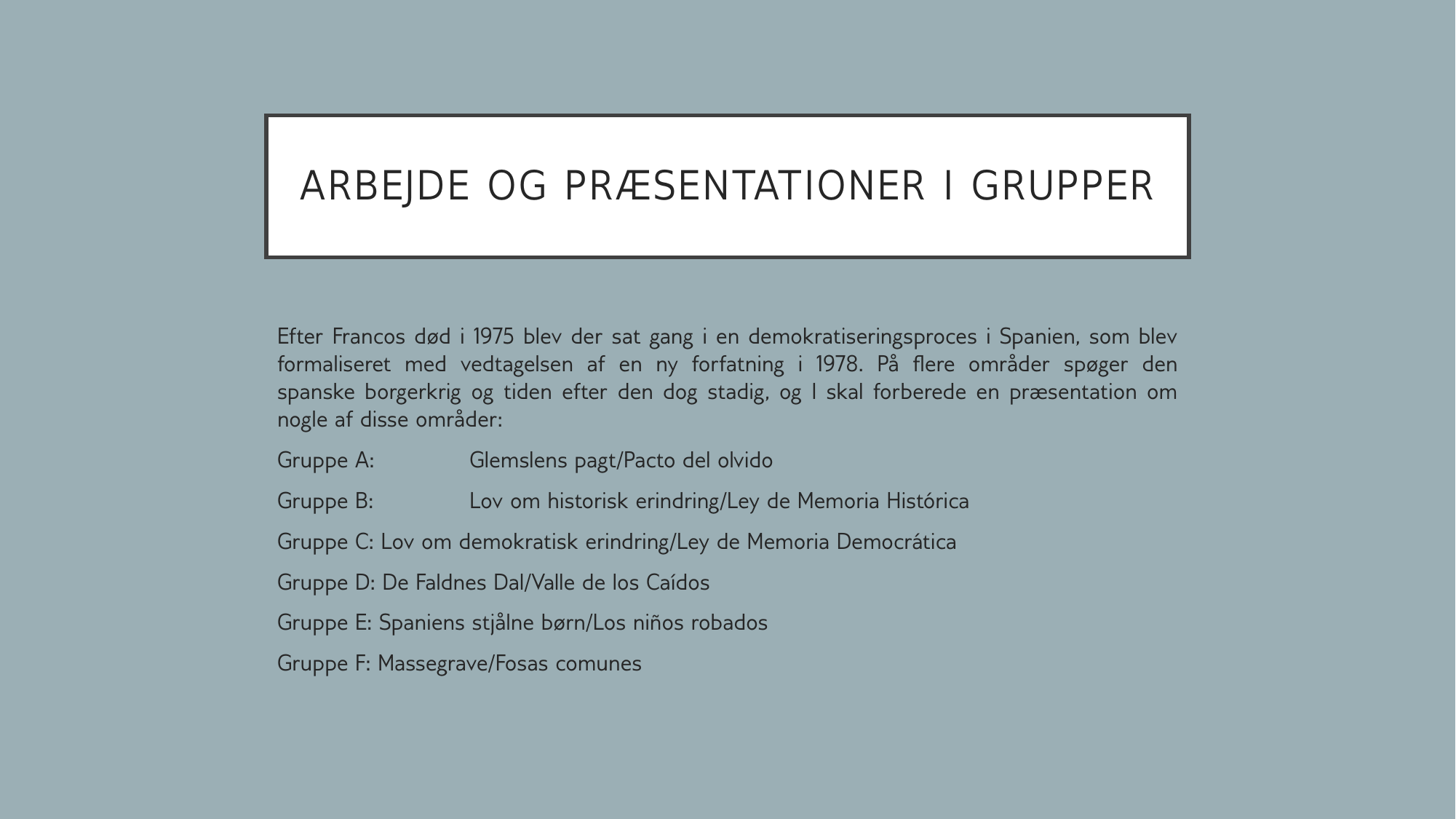

# Arbejde og præsentationer i grupper
Efter Francos død i 1975 blev der sat gang i en demokratiseringsproces i Spanien, som blev formaliseret med vedtagelsen af en ny forfatning i 1978. På flere områder spøger den spanske borgerkrig og tiden efter den dog stadig, og I skal forberede en præsentation om nogle af disse områder:
Gruppe A:	 Glemslens pagt/Pacto del olvido
Gruppe B:	 Lov om historisk erindring/Ley de Memoria Histórica
Gruppe C: Lov om demokratisk erindring/Ley de Memoria Democrática
Gruppe D: De Faldnes Dal/Valle de los Caídos
Gruppe E: Spaniens stjålne børn/Los niños robados
Gruppe F: Massegrave/Fosas comunes